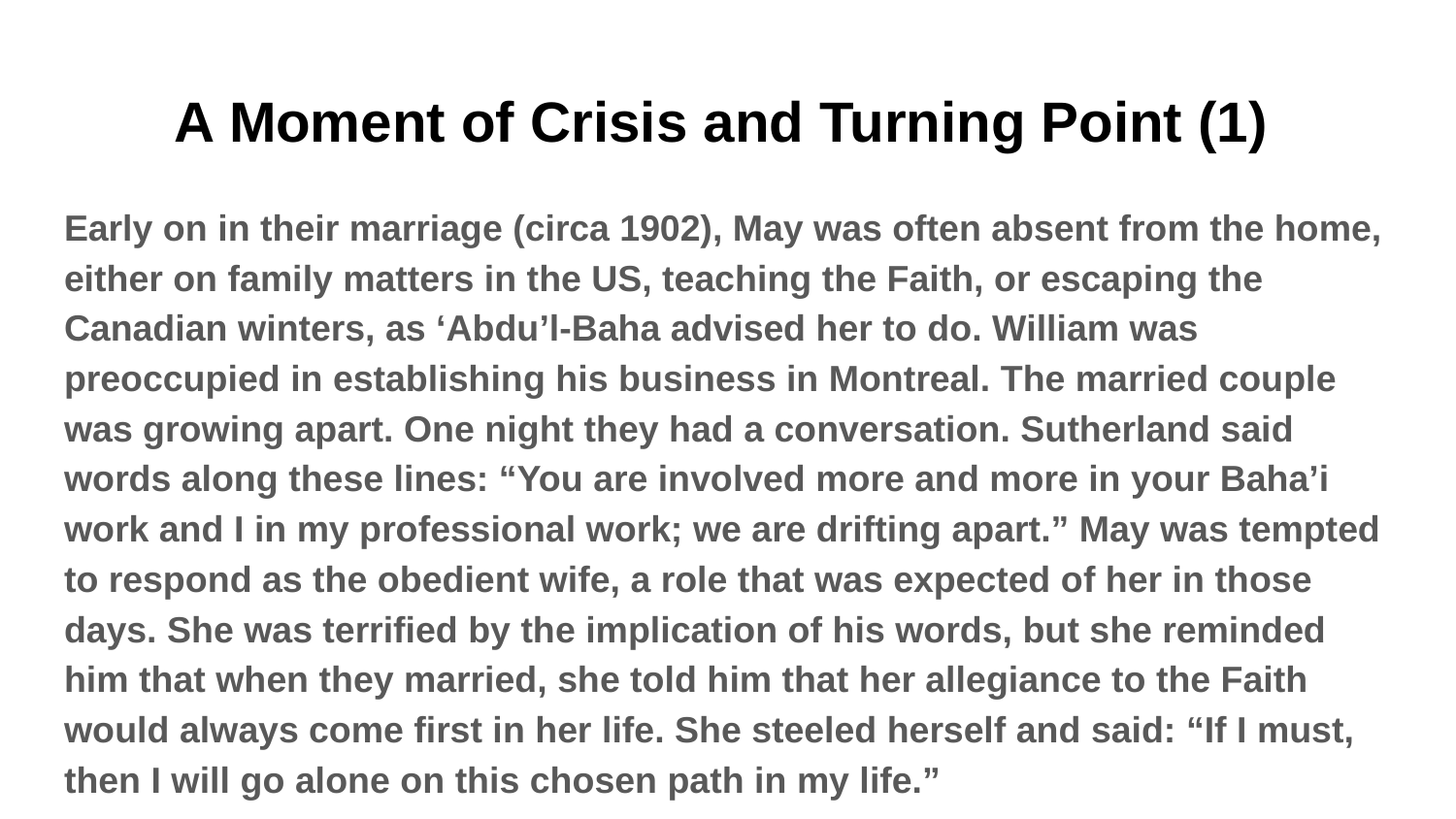

# A Moment of Crisis and Turning Point (1)
Early on in their marriage (circa 1902), May was often absent from the home, either on family matters in the US, teaching the Faith, or escaping the Canadian winters, as ‘Abdu’l-Baha advised her to do. William was preoccupied in establishing his business in Montreal. The married couple was growing apart. One night they had a conversation. Sutherland said words along these lines: “You are involved more and more in your Baha’i work and I in my professional work; we are drifting apart.” May was tempted to respond as the obedient wife, a role that was expected of her in those days. She was terrified by the implication of his words, but she reminded him that when they married, she told him that her allegiance to the Faith would always come first in her life. She steeled herself and said: “If I must, then I will go alone on this chosen path in my life.”